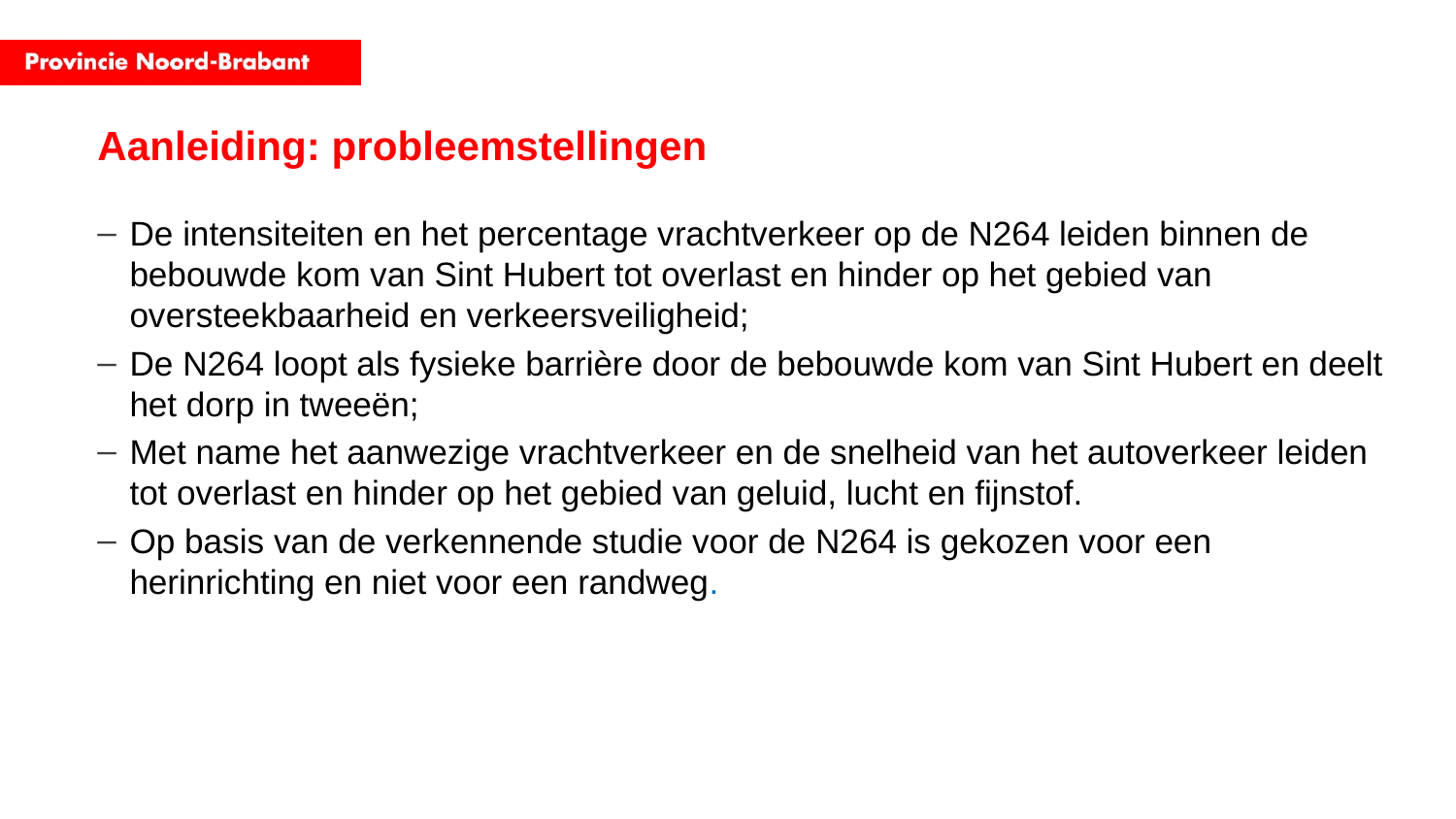

# Aanleiding: probleemstellingen
De intensiteiten en het percentage vrachtverkeer op de N264 leiden binnen de bebouwde kom van Sint Hubert tot overlast en hinder op het gebied van oversteekbaarheid en verkeersveiligheid;
De N264 loopt als fysieke barrière door de bebouwde kom van Sint Hubert en deelt het dorp in tweeën;
Met name het aanwezige vrachtverkeer en de snelheid van het autoverkeer leiden tot overlast en hinder op het gebied van geluid, lucht en fijnstof.
Op basis van de verkennende studie voor de N264 is gekozen voor een herinrichting en niet voor een randweg.